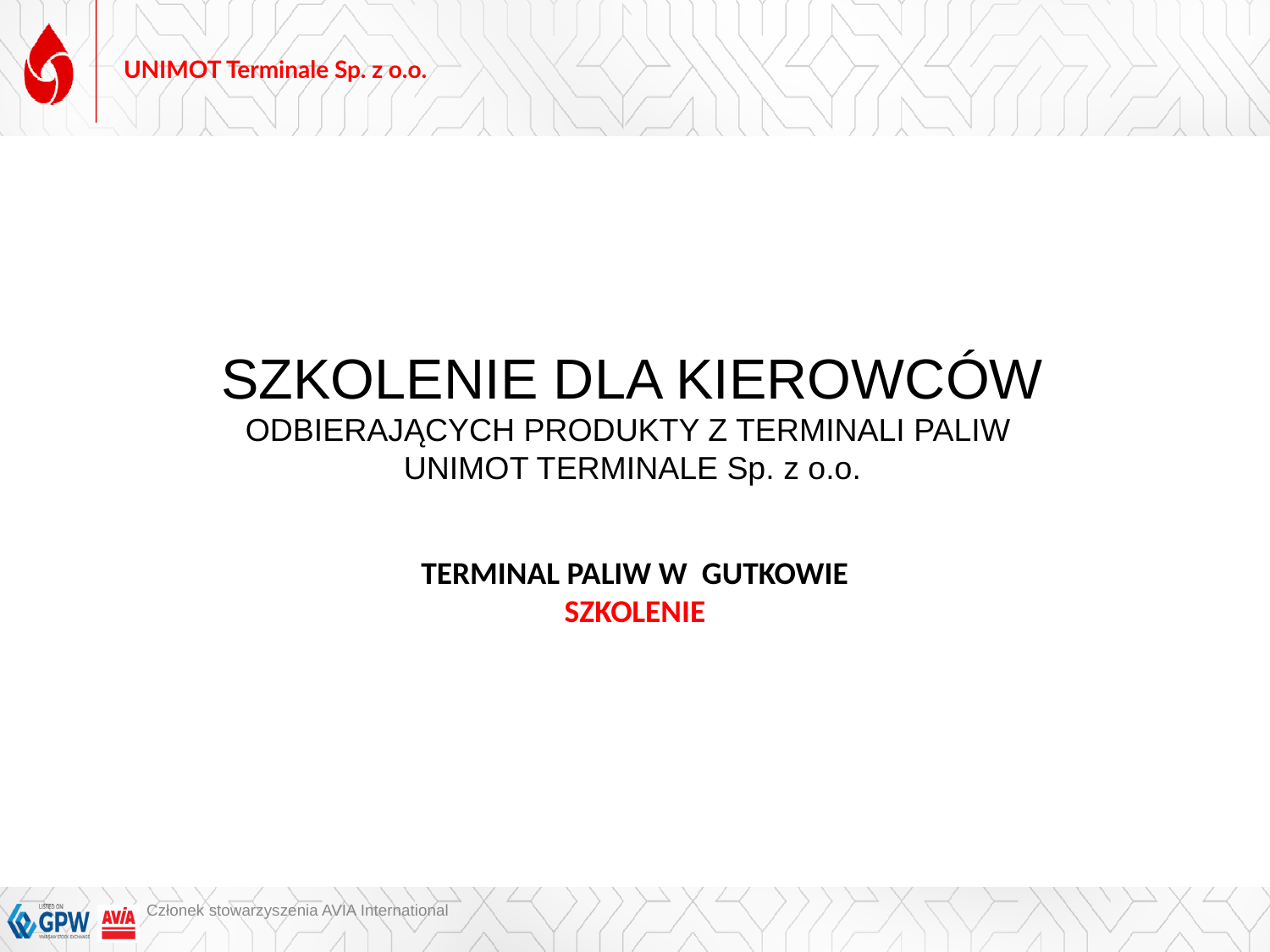

# UNIMOT Terminale Sp. z o.o.
SZKOLENIE DLA KIEROWCÓW
ODBIERAJĄCYCH PRODUKTY Z TERMINALI PALIW
UNIMOT TERMINALE Sp. z o.o.
TERMINAL PALIW W  GUTKOWIE
SZKOLENIE